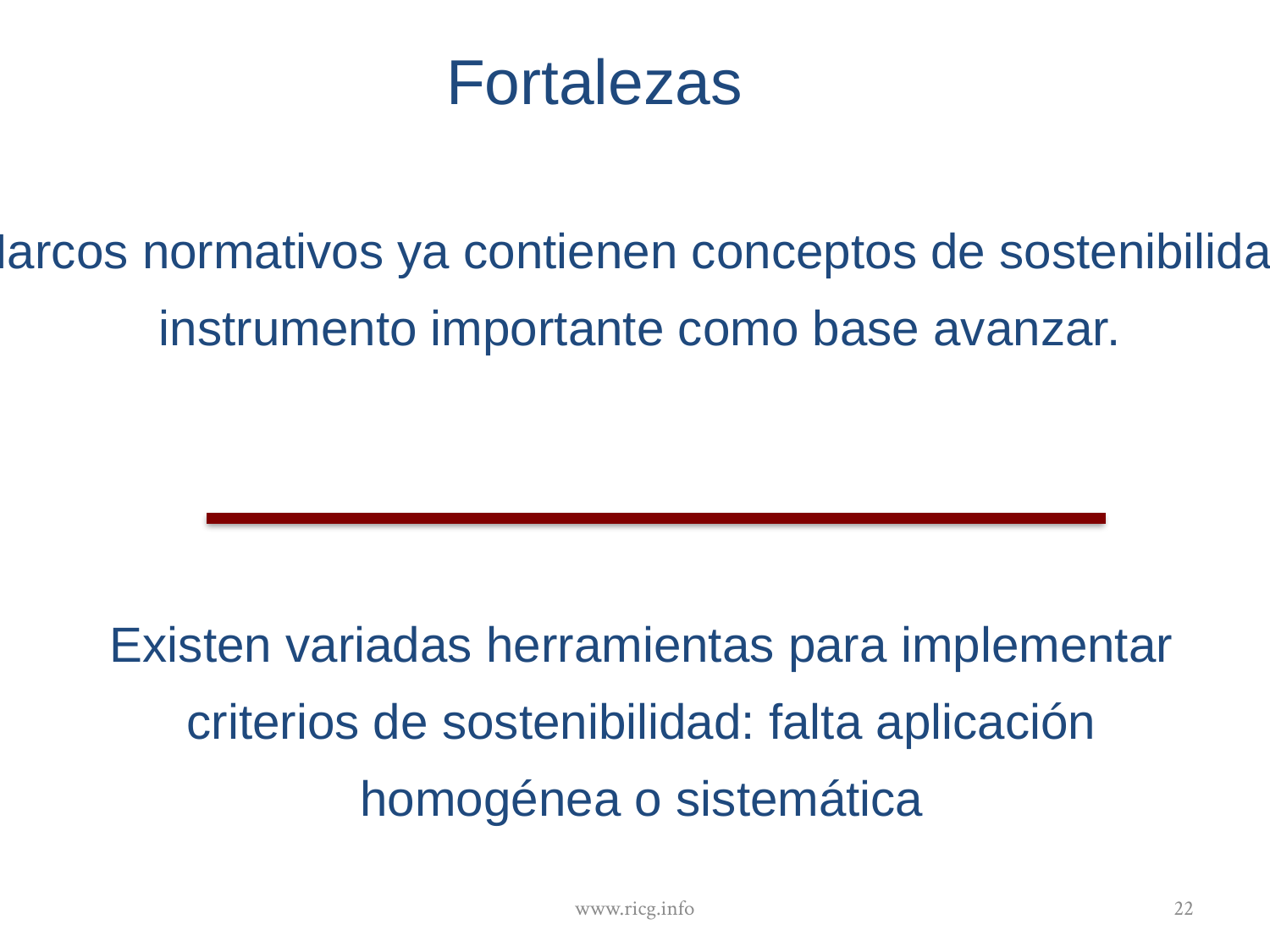

Fortalezas

Marcos normativos ya contienen conceptos de sostenibilidad:  instrumento importante como base avanzar.
Existen variadas herramientas para implementar criterios de sostenibilidad: falta aplicación homogénea o sistemática
www.ricg.info
22